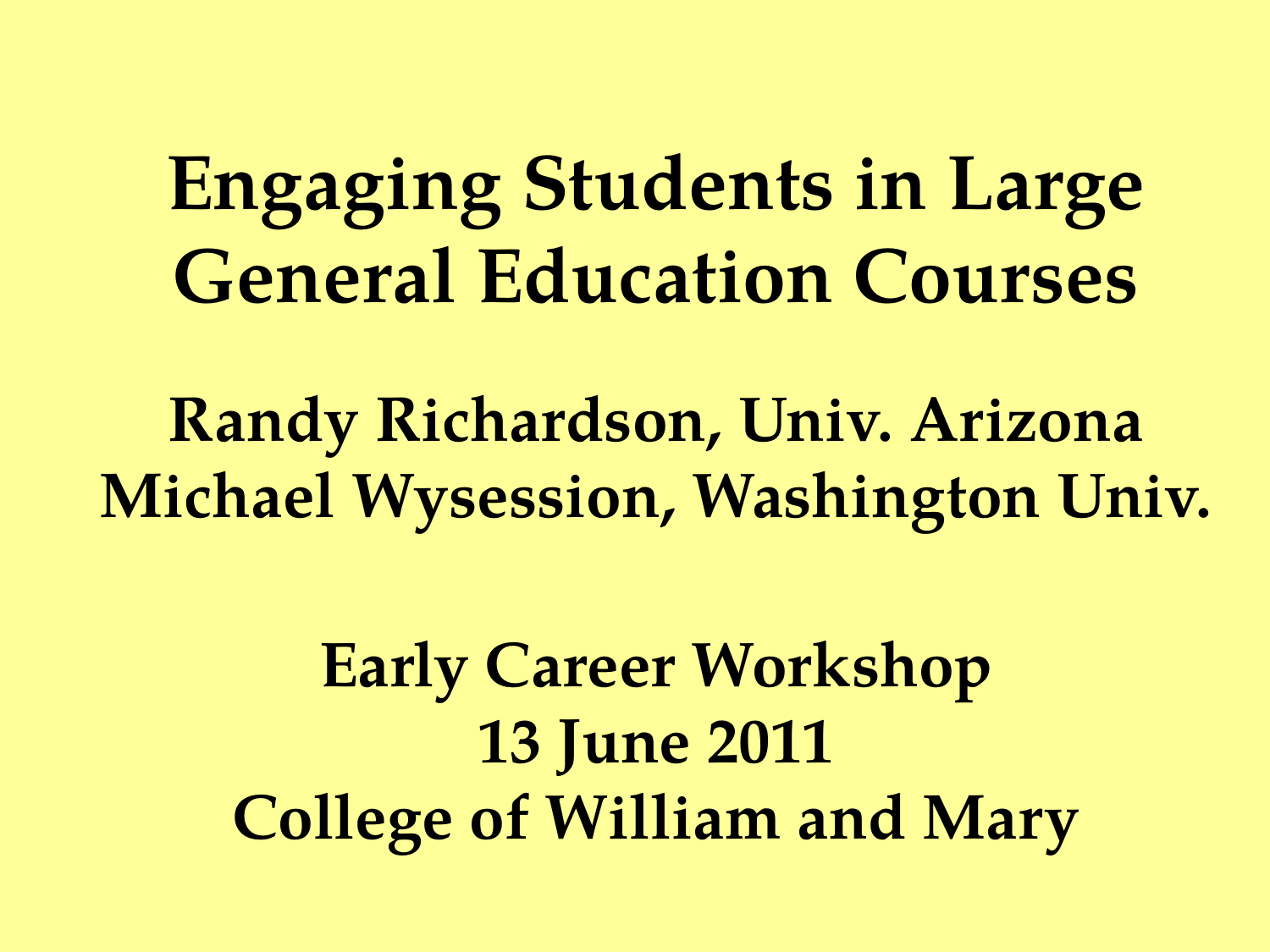

Engaging Students in Large General Education Courses
Randy Richardson, Univ. Arizona
Michael Wysession, Washington Univ.
Early Career Workshop
13 June 2011
College of William and Mary